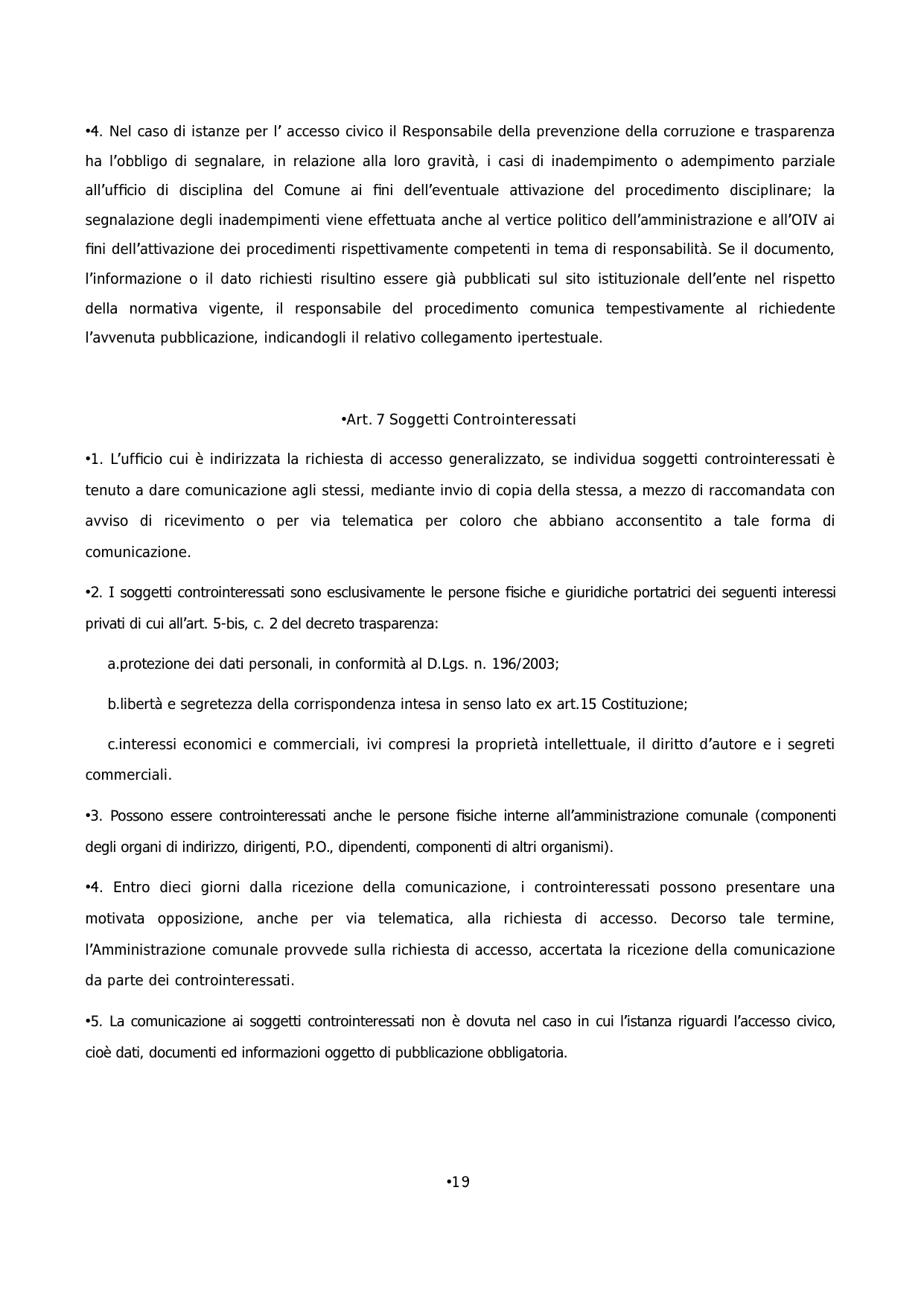

4. Nel caso di istanze per l’ accesso civico il Responsabile della prevenzione della corruzione e trasparenza ha l’obbligo di segnalare, in relazione alla loro gravità, i casi di inadempimento o adempimento parziale all’ufficio di disciplina del Comune ai fini dell’eventuale attivazione del procedimento disciplinare; la segnalazione degli inadempimenti viene effettuata anche al vertice politico dell’amministrazione e all’OIV ai fini dell’attivazione dei procedimenti rispettivamente competenti in tema di responsabilità. Se il documento, l’informazione o il dato richiesti risultino essere già pubblicati sul sito istituzionale dell’ente nel rispetto della normativa vigente, il responsabile del procedimento comunica tempestivamente al richiedente l’avvenuta pubblicazione, indicandogli il relativo collegamento ipertestuale.
Art. 7 Soggetti Controinteressati
1. L’ufficio cui è indirizzata la richiesta di accesso generalizzato, se individua soggetti controinteressati è tenuto a dare comunicazione agli stessi, mediante invio di copia della stessa, a mezzo di raccomandata con avviso di ricevimento o per via telematica per coloro che abbiano acconsentito a tale forma di comunicazione.
2. I soggetti controinteressati sono esclusivamente le persone fisiche e giuridiche portatrici dei seguenti interessi privati di cui all’art. 5-bis, c. 2 del decreto trasparenza:
protezione dei dati personali, in conformità al D.Lgs. n. 196/2003;
libertà e segretezza della corrispondenza intesa in senso lato ex art.15 Costituzione;
interessi economici e commerciali, ivi compresi la proprietà intellettuale, il diritto d’autore e i segreti commerciali.
3. Possono essere controinteressati anche le persone fisiche interne all’amministrazione comunale (componenti degli organi di indirizzo, dirigenti, P.O., dipendenti, componenti di altri organismi).
4. Entro dieci giorni dalla ricezione della comunicazione, i controinteressati possono presentare una motivata opposizione, anche per via telematica, alla richiesta di accesso. Decorso tale termine, l’Amministrazione comunale provvede sulla richiesta di accesso, accertata la ricezione della comunicazione da parte dei controinteressati.
5. La comunicazione ai soggetti controinteressati non è dovuta nel caso in cui l’istanza riguardi l’accesso civico, cioè dati, documenti ed informazioni oggetto di pubblicazione obbligatoria.
19